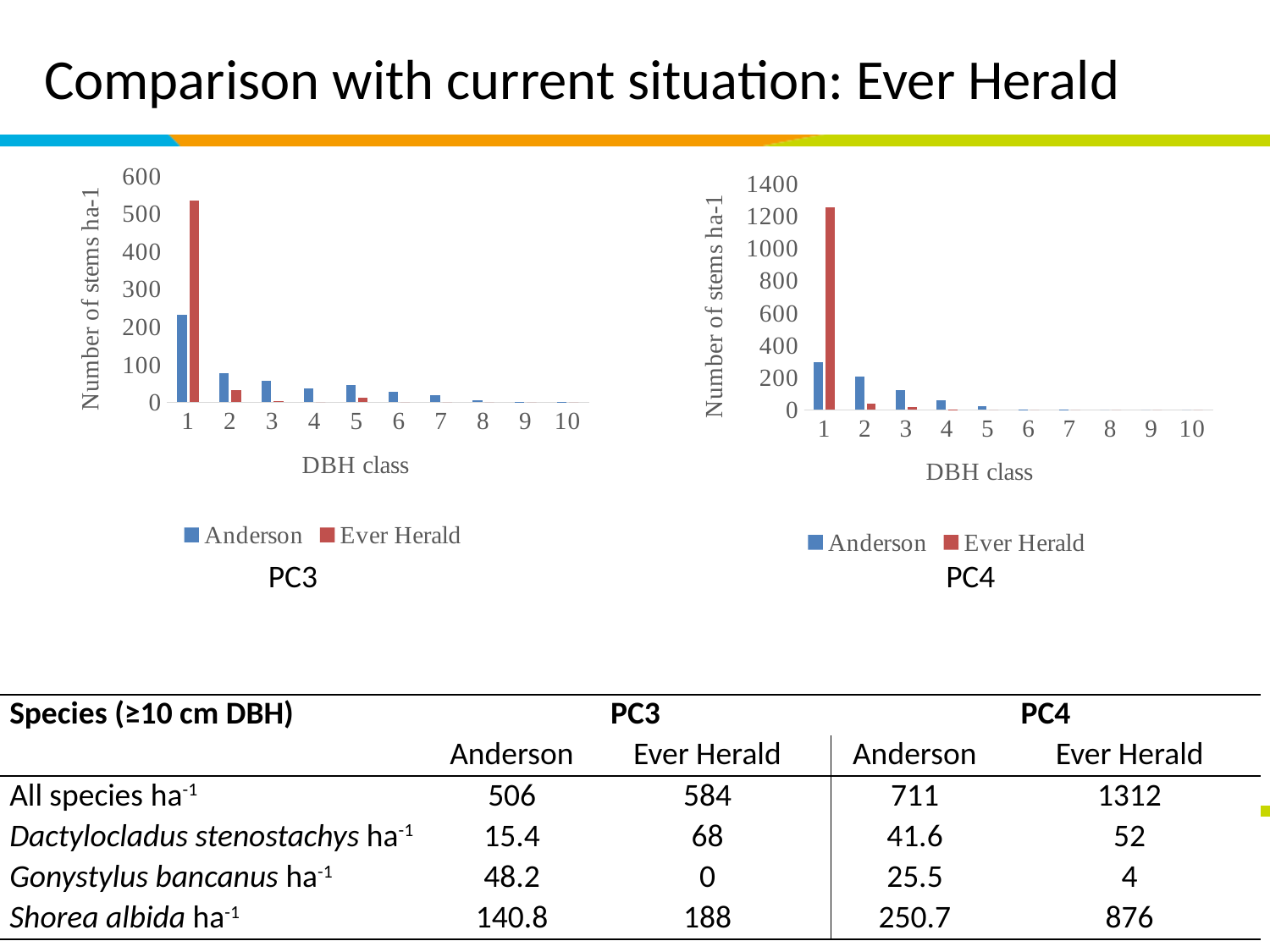

# Comparison with current situation: Ever Herald

### Chart

| Category | Anderson | Ever Herald |
|---|---|---|
| 1 | 232.8 | 536.0 |
| 2 | 77.2 | 32.0 |
| 3 | 56.8 | 4.0 |
| 4 | 37.7 | 0.0 |
| 5 | 45.1 | 12.0 |
| 6 | 27.8 | 0.0 |
| 7 | 19.8 | 0.0 |
| 8 | 5.6 | 0.0 |
| 9 | 1.9 | 0.0 |
| 10 | 1.9 | 0.0 |

### Chart

| Category | Anderson | Ever Herald |
|---|---|---|
| 1 | 296.0 | 1252.0 |
| 2 | 207.1 | 40.0 |
| 3 | 124.3 | 16.0 |
| 4 | 58.5 | 4.0 |
| 5 | 22.6 | 0.0 |
| 6 | 0.8 | 0.0 |
| 7 | 1.6 | 0.0 |
| 8 | 0.0 | 0.0 |
| 9 | 0.0 | 0.0 |
| 10 | 0.0 | 0.0 |
PC3
PC4
| Species (≥10 cm DBH) | PC3 |  | PC4 |  |
| --- | --- | --- | --- | --- |
|  | Anderson | Ever Herald | Anderson | Ever Herald |
| All species ha-1 | 506 | 584 | 711 | 1312 |
| Dactylocladus stenostachys ha-1 | 15.4 | 68 | 41.6 | 52 |
| Gonystylus bancanus ha-1 | 48.2 | 0 | 25.5 | 4 |
| Shorea albida ha-1 | 140.8 | 188 | 250.7 | 876 |
11